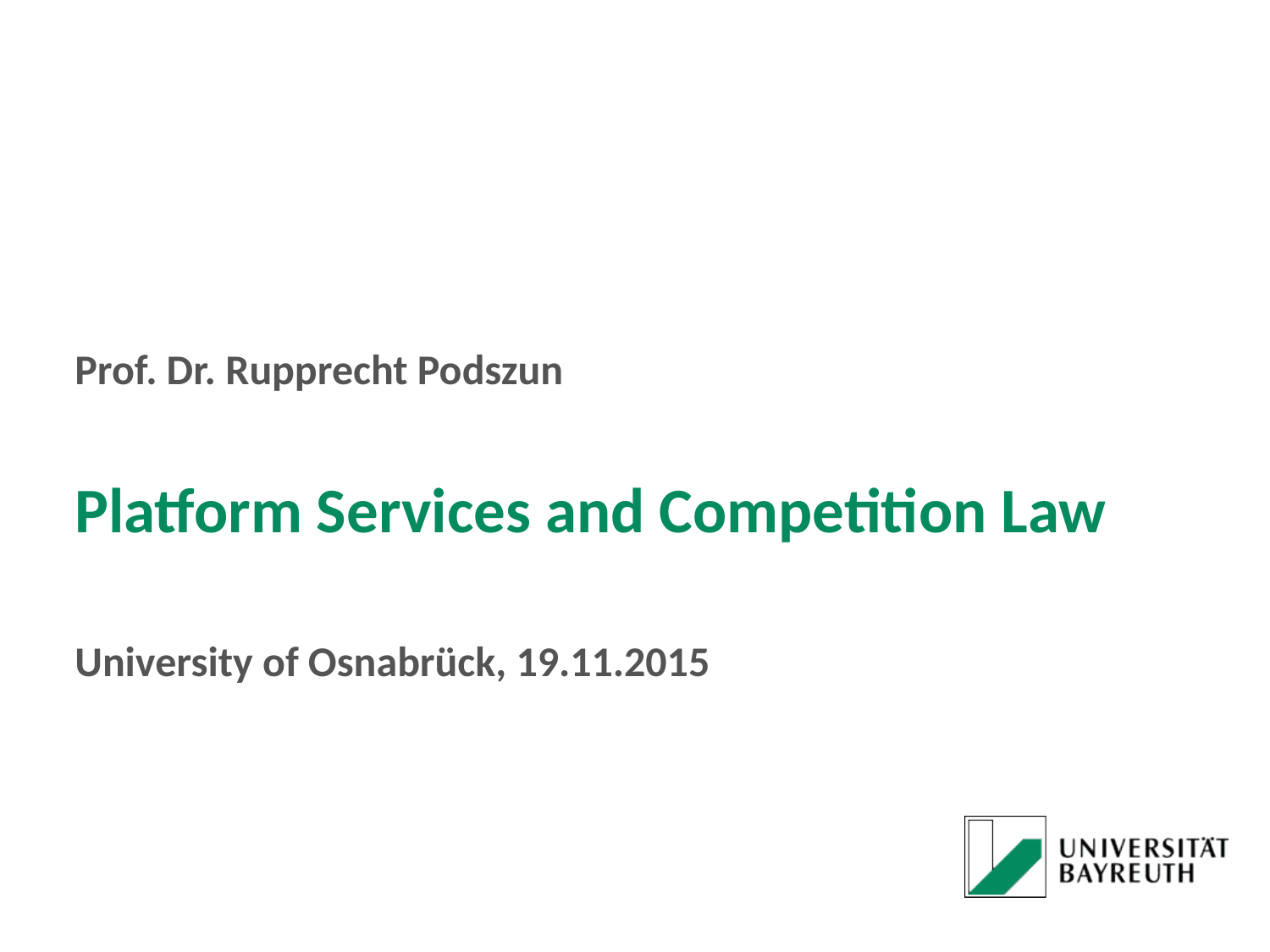

Prof. Dr. Rupprecht Podszun

Platform Services and Competition Law

University of Osnabrück, 19.11.2015